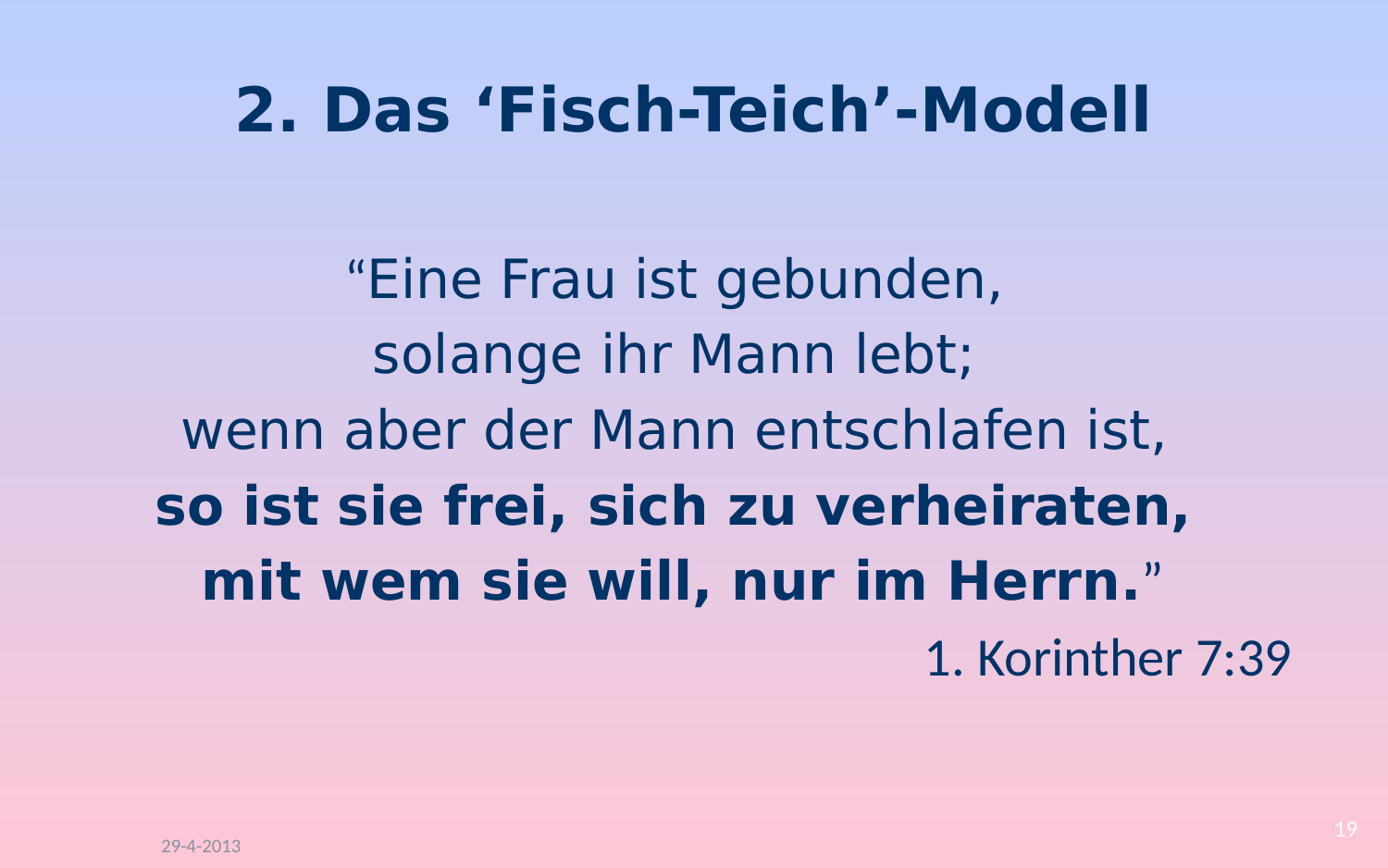

# 2. Das ‘Fisch-Teich’-Modell
“Eine Frau ist gebunden,
solange ihr Mann lebt;
wenn aber der Mann entschlafen ist,
so ist sie frei, sich zu verheiraten,
mit wem sie will, nur im Herrn.”
1. Korinther 7:39

19
29-4-2013